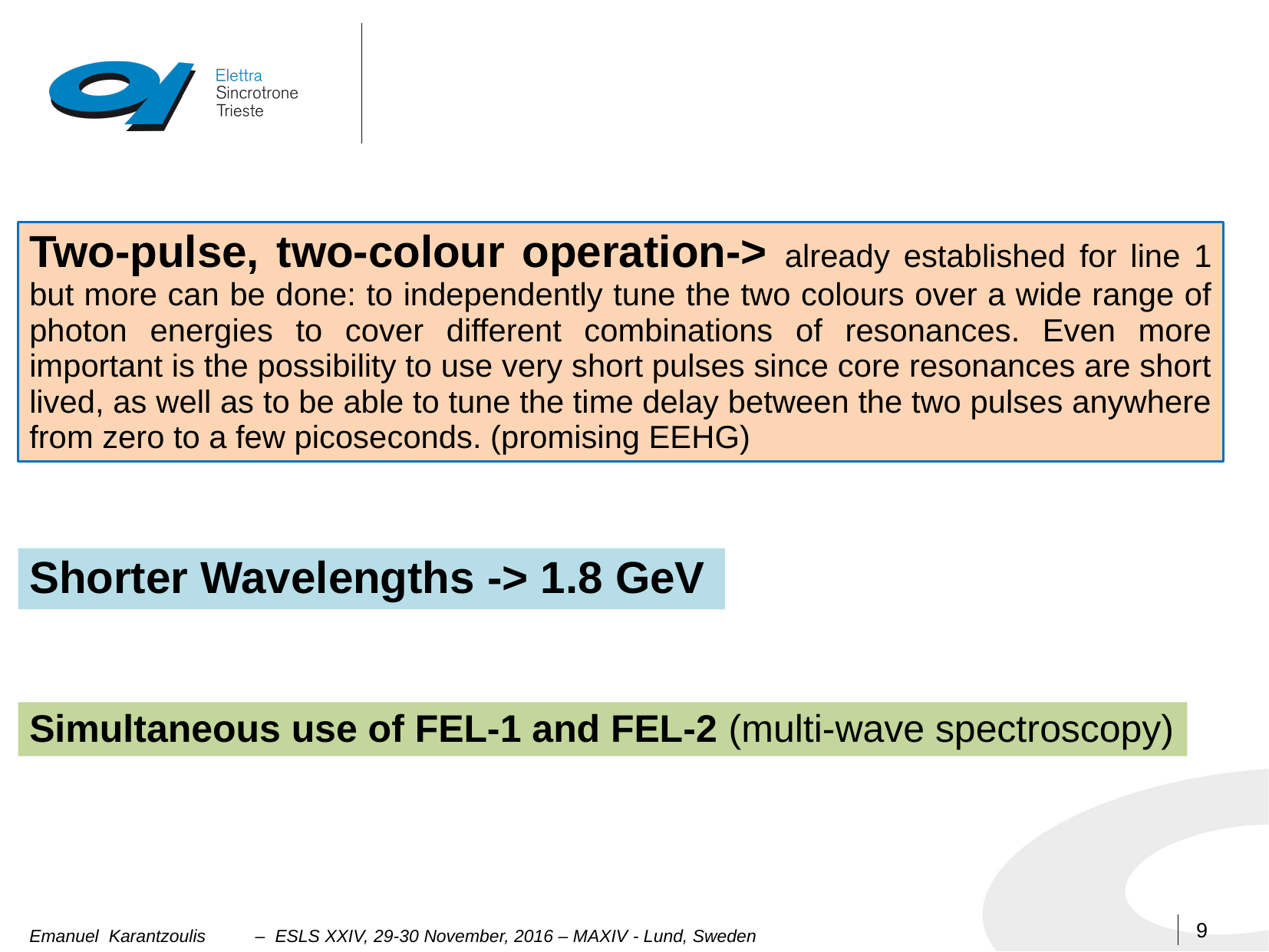

Two-pulse, two-colour operation-> already established for line 1 but more can be done: to independently tune the two colours over a wide range of photon energies to cover different combinations of resonances. Even more important is the possibility to use very short pulses since core resonances are short lived, as well as to be able to tune the time delay between the two pulses anywhere from zero to a few picoseconds. (promising EEHG)
Shorter Wavelengths -> 1.8 GeV
Simultaneous use of FEL-1 and FEL-2 (multi-wave spectroscopy)
9